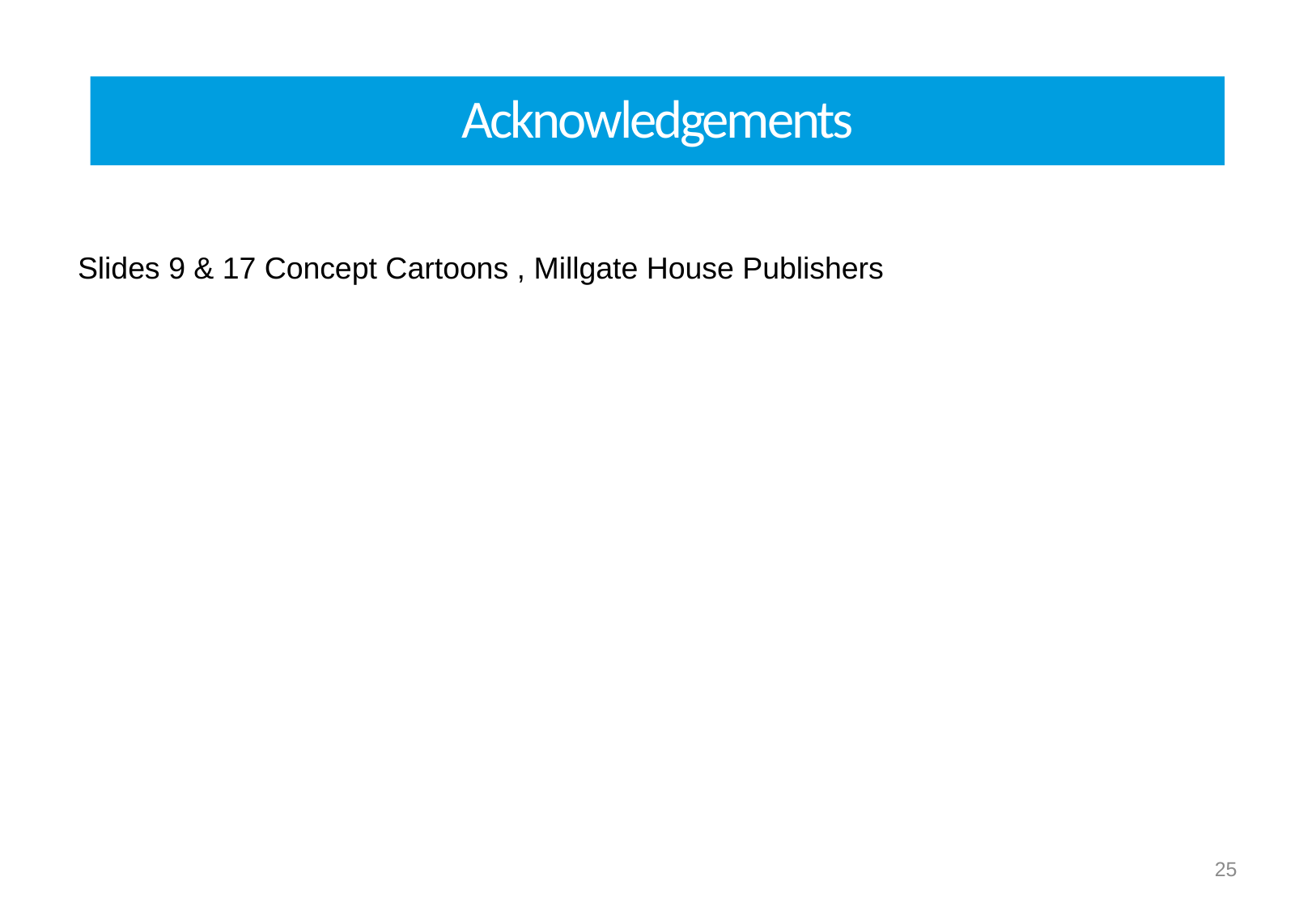

Acknowledgements
Slides 9 & 17 Concept Cartoons , Millgate House Publishers
25